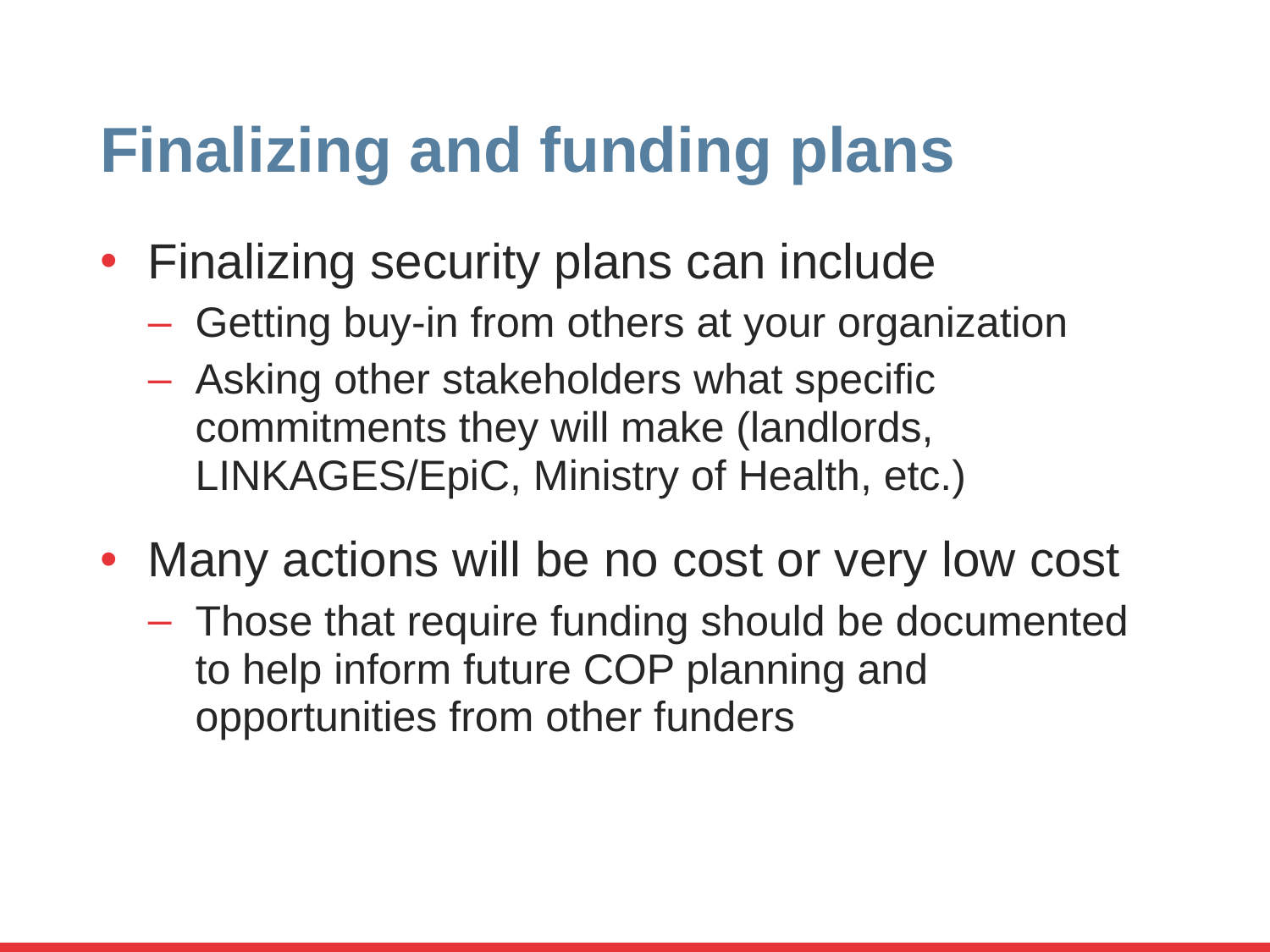

# Finalizing and funding plans
Finalizing security plans can include
Getting buy-in from others at your organization
Asking other stakeholders what specific commitments they will make (landlords, LINKAGES/EpiC, Ministry of Health, etc.)
Many actions will be no cost or very low cost
Those that require funding should be documented to help inform future COP planning and opportunities from other funders